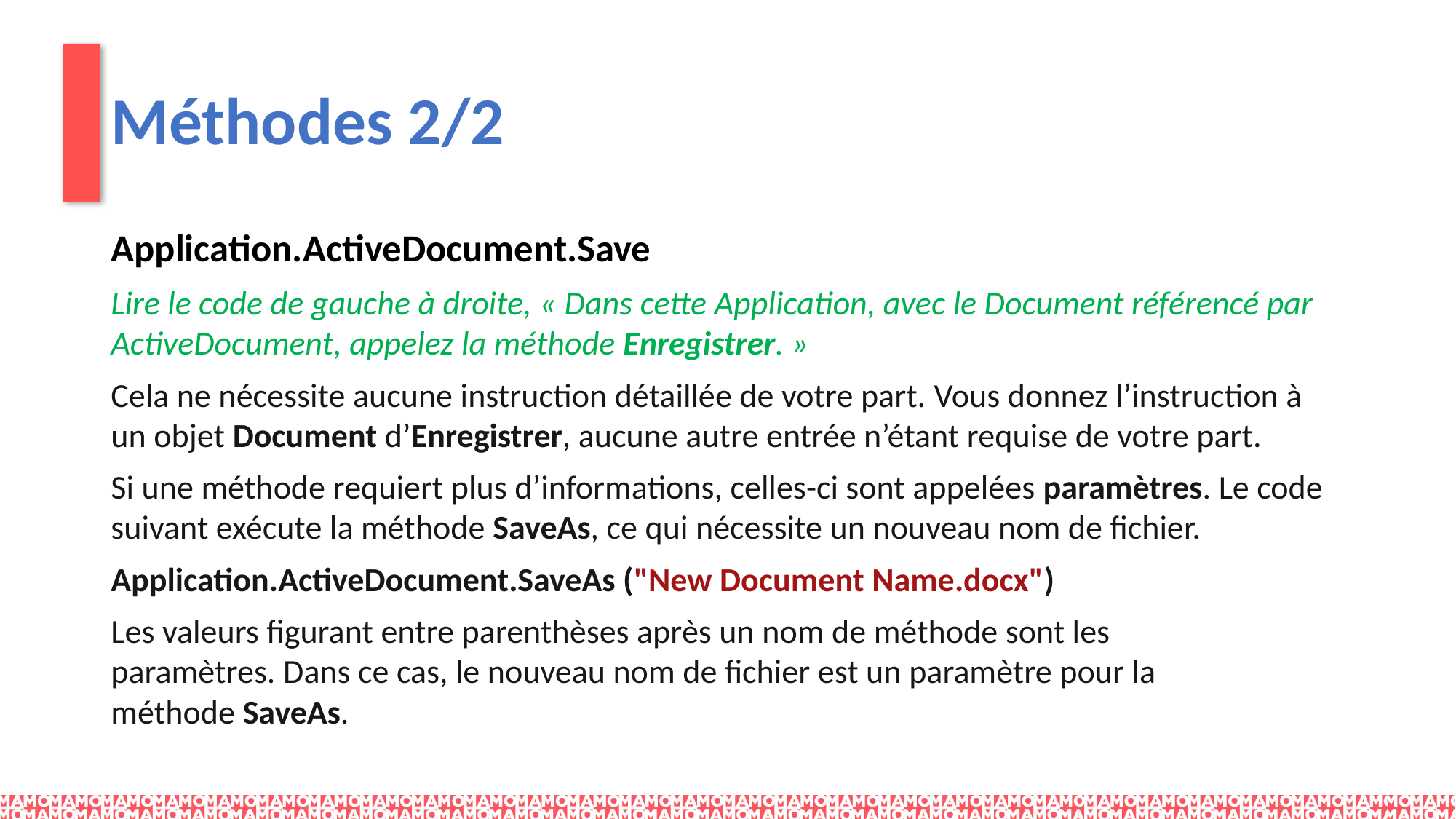

# Méthodes 2/2
Application.ActiveDocument.Save
Lire le code de gauche à droite, « Dans cette Application, avec le Document référencé par ActiveDocument, appelez la méthode Enregistrer. »
Cela ne nécessite aucune instruction détaillée de votre part. Vous donnez l’instruction à un objet Document d’Enregistrer, aucune autre entrée n’étant requise de votre part.
Si une méthode requiert plus d’informations, celles-ci sont appelées paramètres. Le code suivant exécute la méthode SaveAs, ce qui nécessite un nouveau nom de fichier.
Application.ActiveDocument.SaveAs ("New Document Name.docx")
Les valeurs figurant entre parenthèses après un nom de méthode sont les paramètres. Dans ce cas, le nouveau nom de fichier est un paramètre pour la méthode SaveAs.